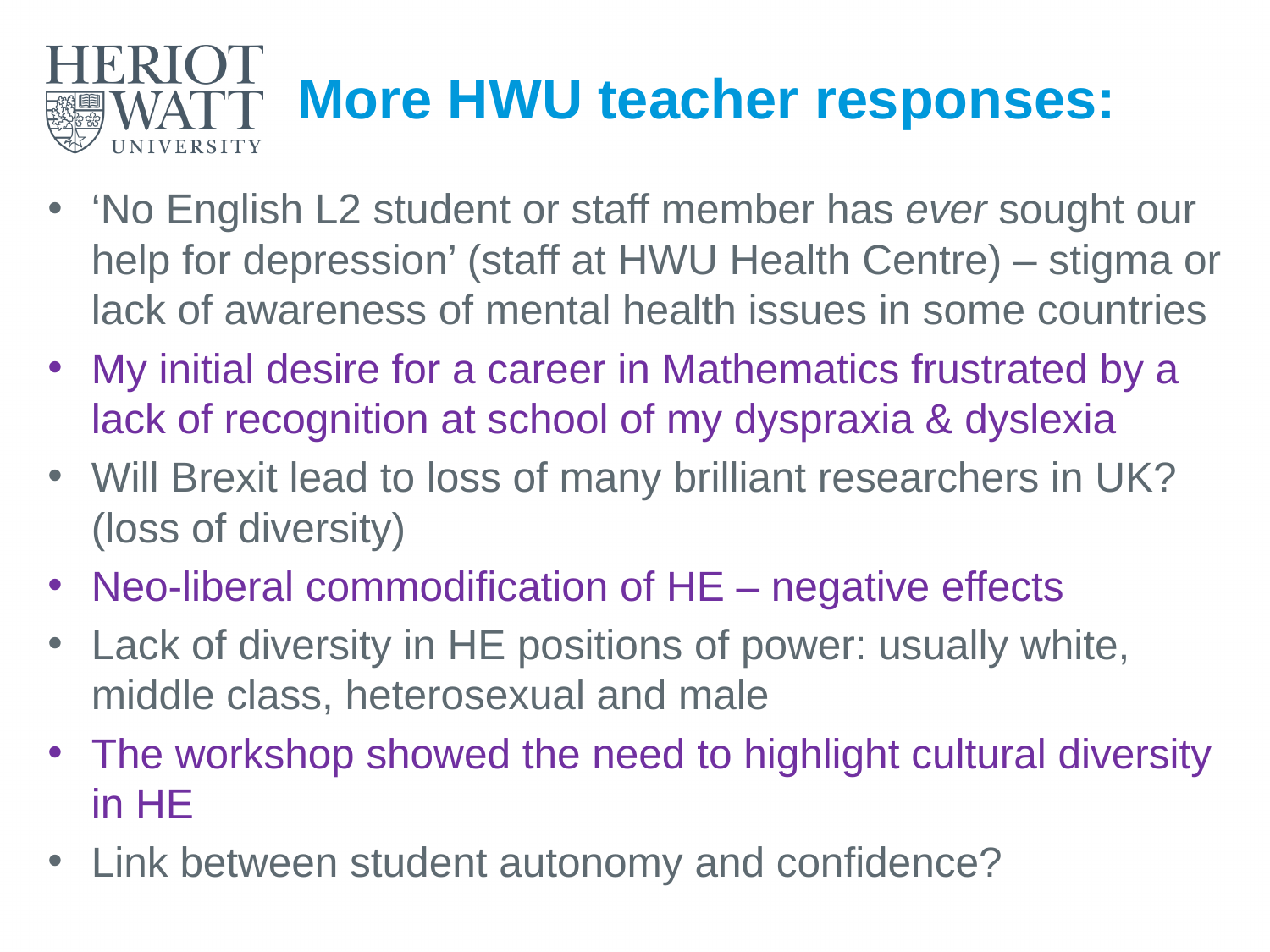

# More HWU teacher responses:
‘No English L2 student or staff member has ever sought our help for depression’ (staff at HWU Health Centre) – stigma or lack of awareness of mental health issues in some countries
My initial desire for a career in Mathematics frustrated by a lack of recognition at school of my dyspraxia & dyslexia
Will Brexit lead to loss of many brilliant researchers in UK? (loss of diversity)
Neo-liberal commodification of HE – negative effects
Lack of diversity in HE positions of power: usually white, middle class, heterosexual and male
The workshop showed the need to highlight cultural diversity in HE
Link between student autonomy and confidence?